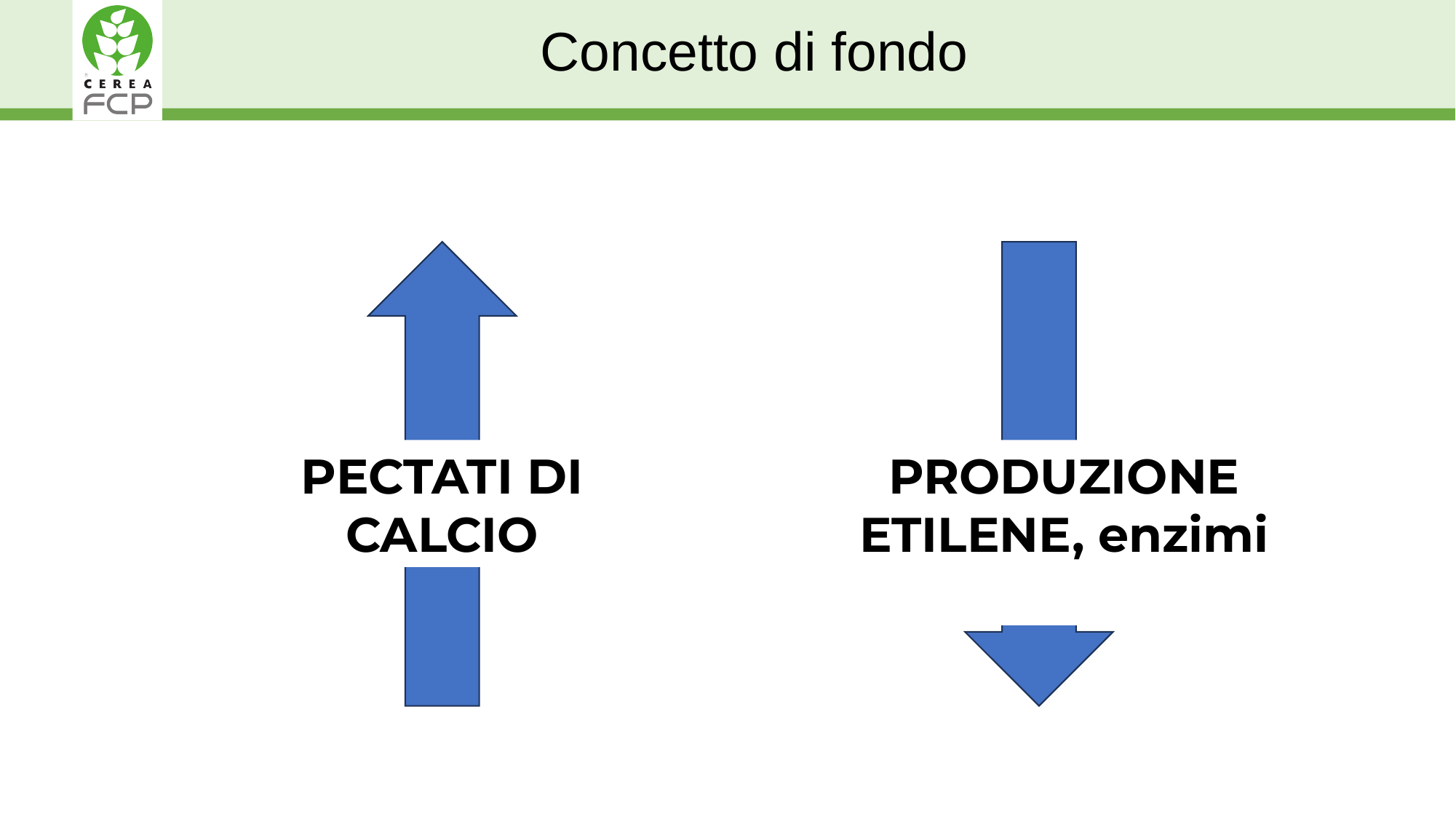

# Concetto di fondo

PECTATI DI CALCIO
PRODUZIONE ETILENE, enzimi